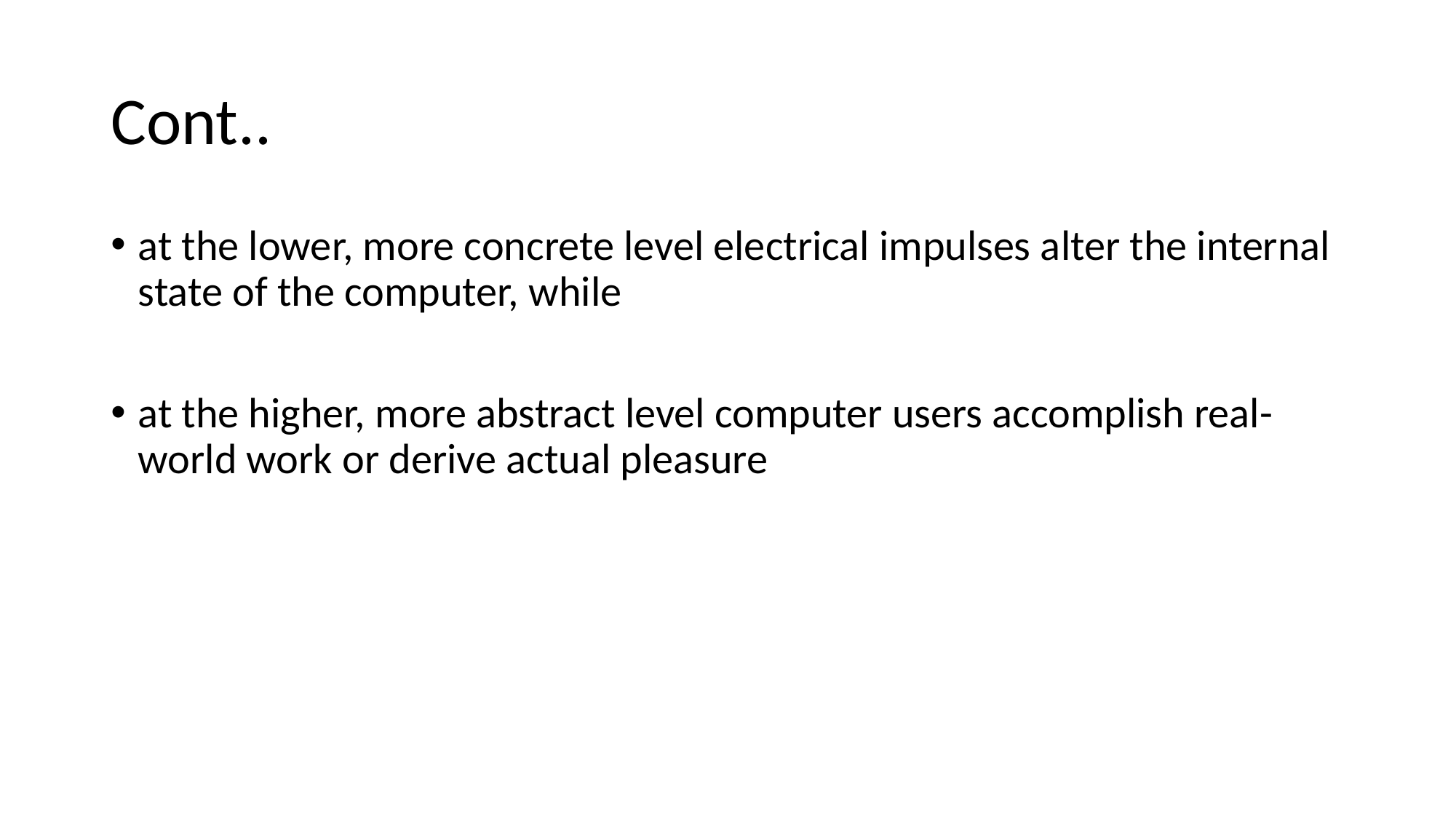

# Cont..
at the lower, more concrete level electrical impulses alter the internal state of the computer, while

at the higher, more abstract level computer users accomplish real-world work or derive actual pleasure